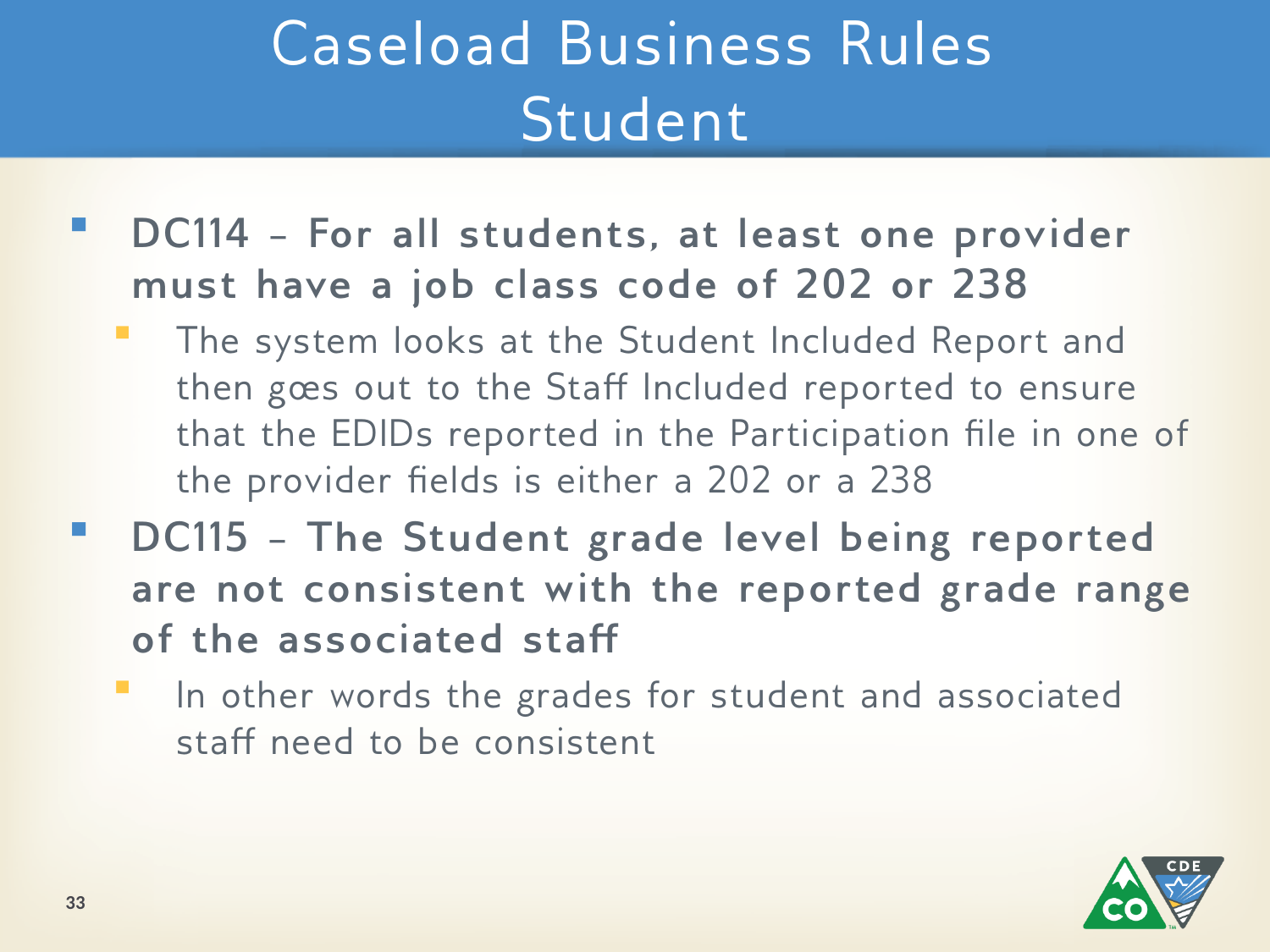

# Caseload Business Rules Student
DC114 – For all students, at least one provider must have a job class code of 202 or 238
The system looks at the Student Included Report and then goes out to the Staff Included reported to ensure that the EDIDs reported in the Participation file in one of the provider fields is either a 202 or a 238
DC115 – The Student grade level being reported are not consistent with the reported grade range of the associated staff
In other words the grades for student and associated staff need to be consistent
33